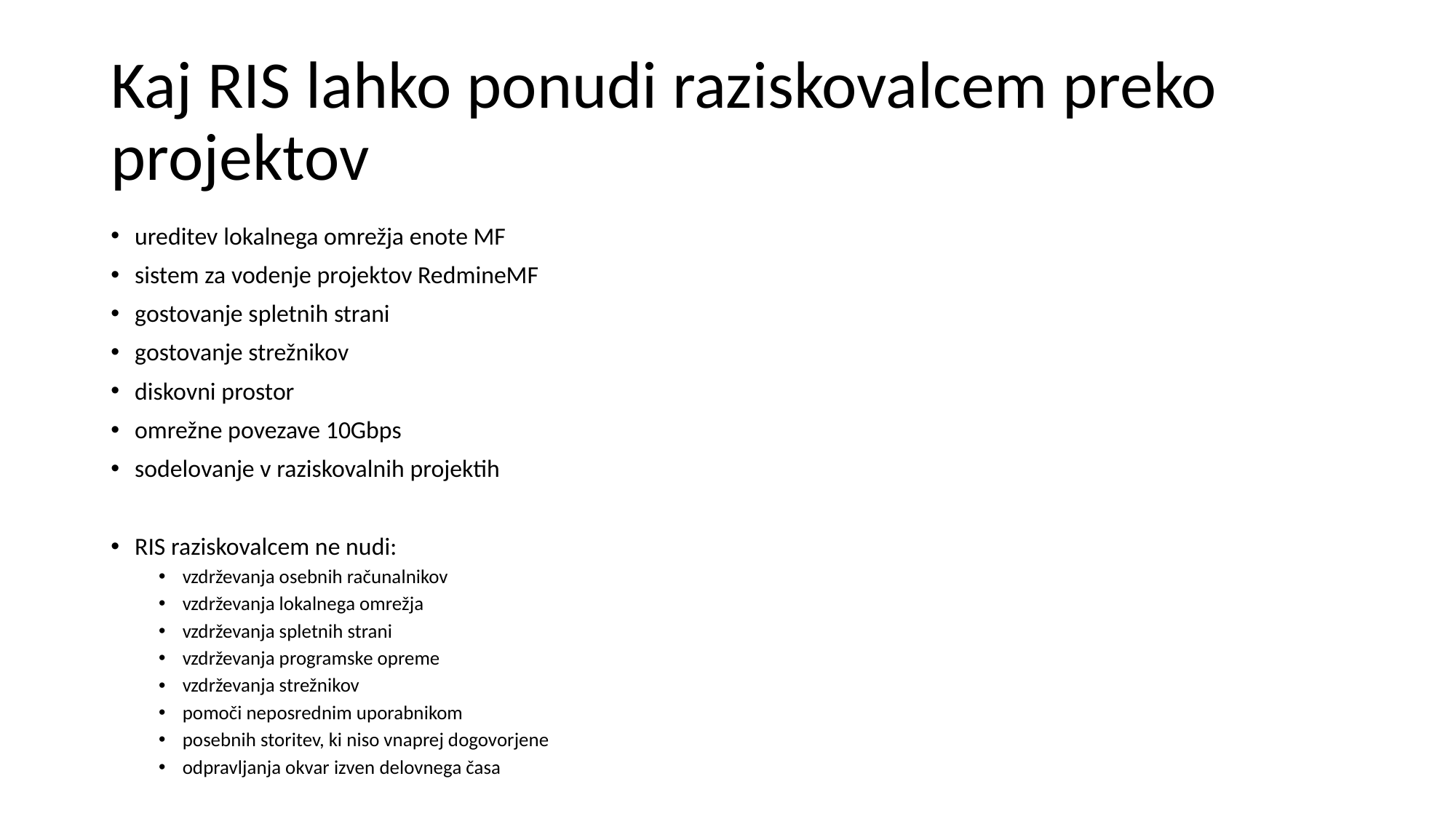

# Kaj RIS lahko ponudi raziskovalcem preko projektov
ureditev lokalnega omrežja enote MF
sistem za vodenje projektov RedmineMF
gostovanje spletnih strani
gostovanje strežnikov
diskovni prostor
omrežne povezave 10Gbps
sodelovanje v raziskovalnih projektih

RIS raziskovalcem ne nudi:
vzdrževanja osebnih računalnikov
vzdrževanja lokalnega omrežja
vzdrževanja spletnih strani
vzdrževanja programske opreme
vzdrževanja strežnikov
pomoči neposrednim uporabnikom
posebnih storitev, ki niso vnaprej dogovorjene
odpravljanja okvar izven delovnega časa